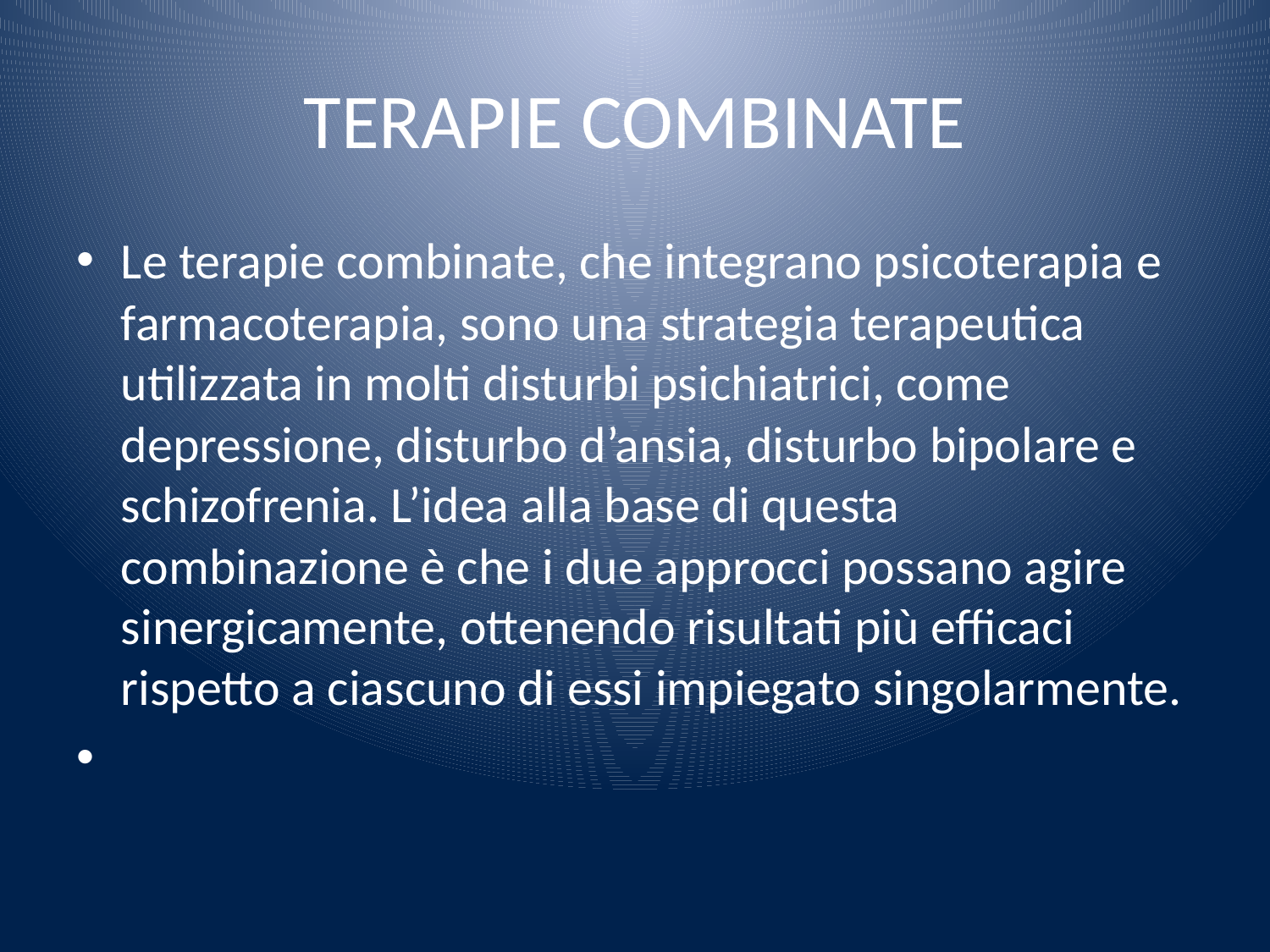

# TERAPIE COMBINATE
Le terapie combinate, che integrano psicoterapia e farmacoterapia, sono una strategia terapeutica utilizzata in molti disturbi psichiatrici, come depressione, disturbo d’ansia, disturbo bipolare e schizofrenia. L’idea alla base di questa combinazione è che i due approcci possano agire sinergicamente, ottenendo risultati più efficaci rispetto a ciascuno di essi impiegato singolarmente.